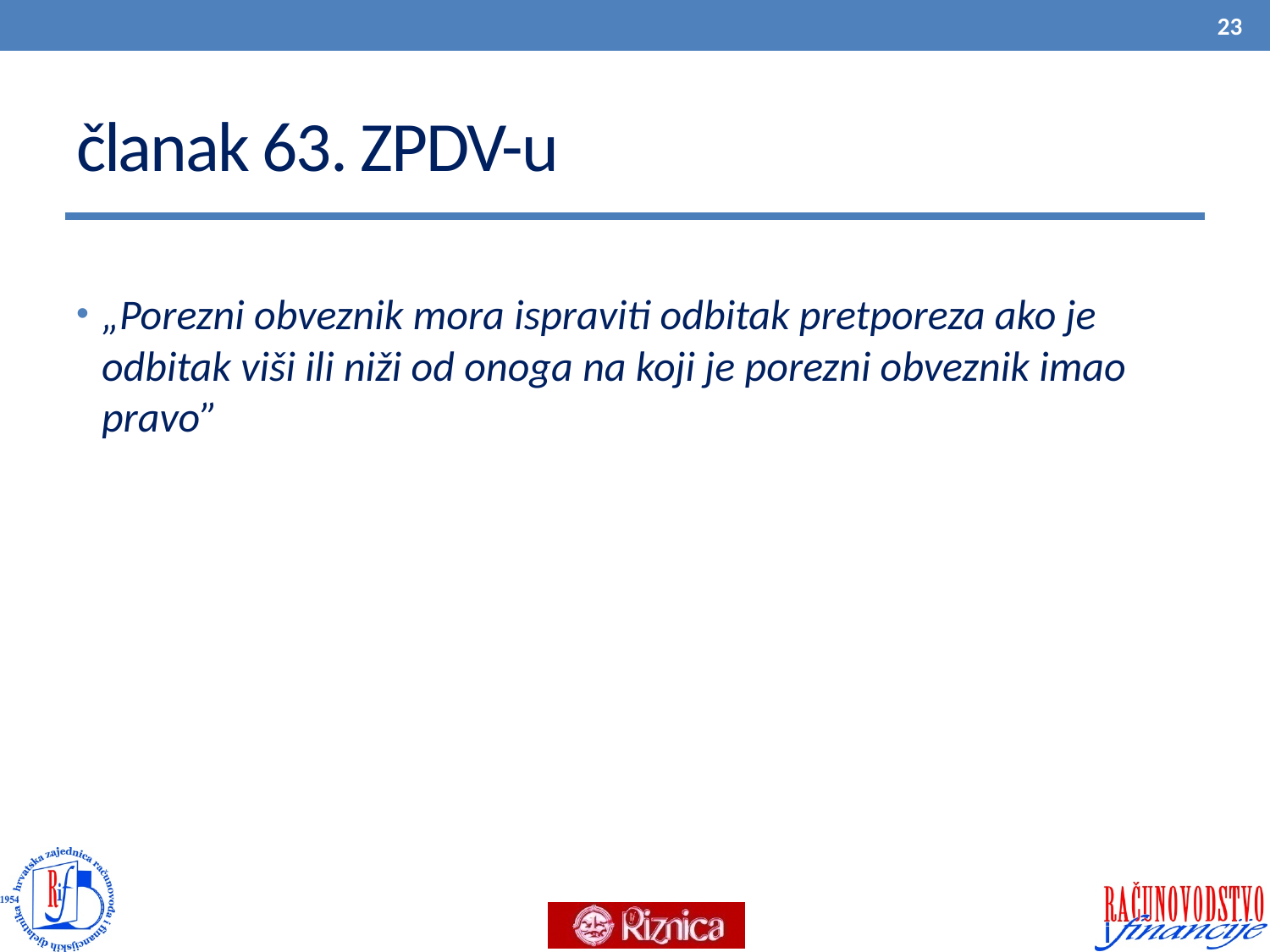

23
# članak 63. ZPDV-u

„Porezni obveznik mora ispraviti odbitak pretporeza ako je odbitak viši ili niži od onoga na koji je porezni obveznik imao pravo”